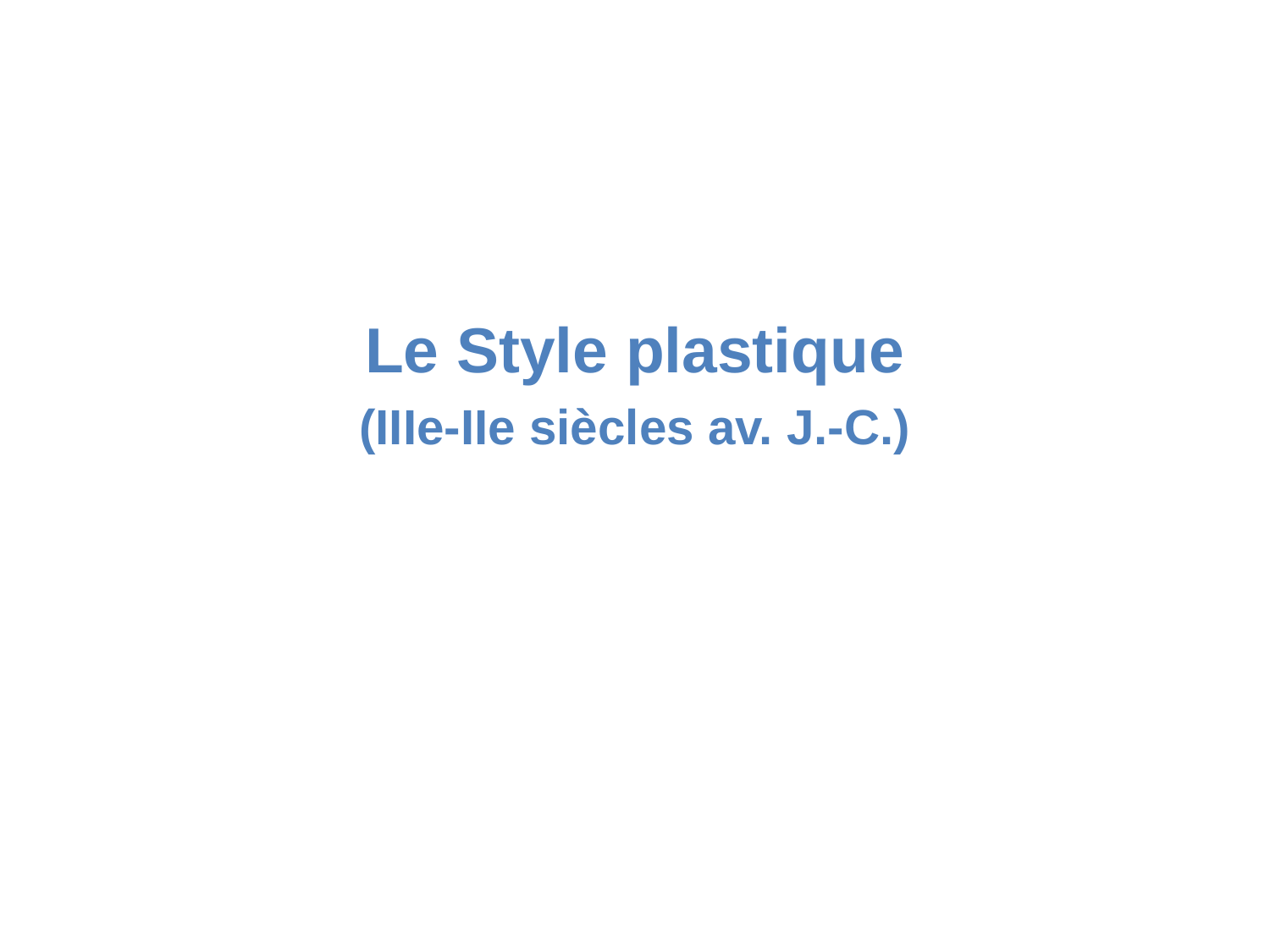

#

Le Style plastique
(IIIe-IIe siècles av. J.-C.)